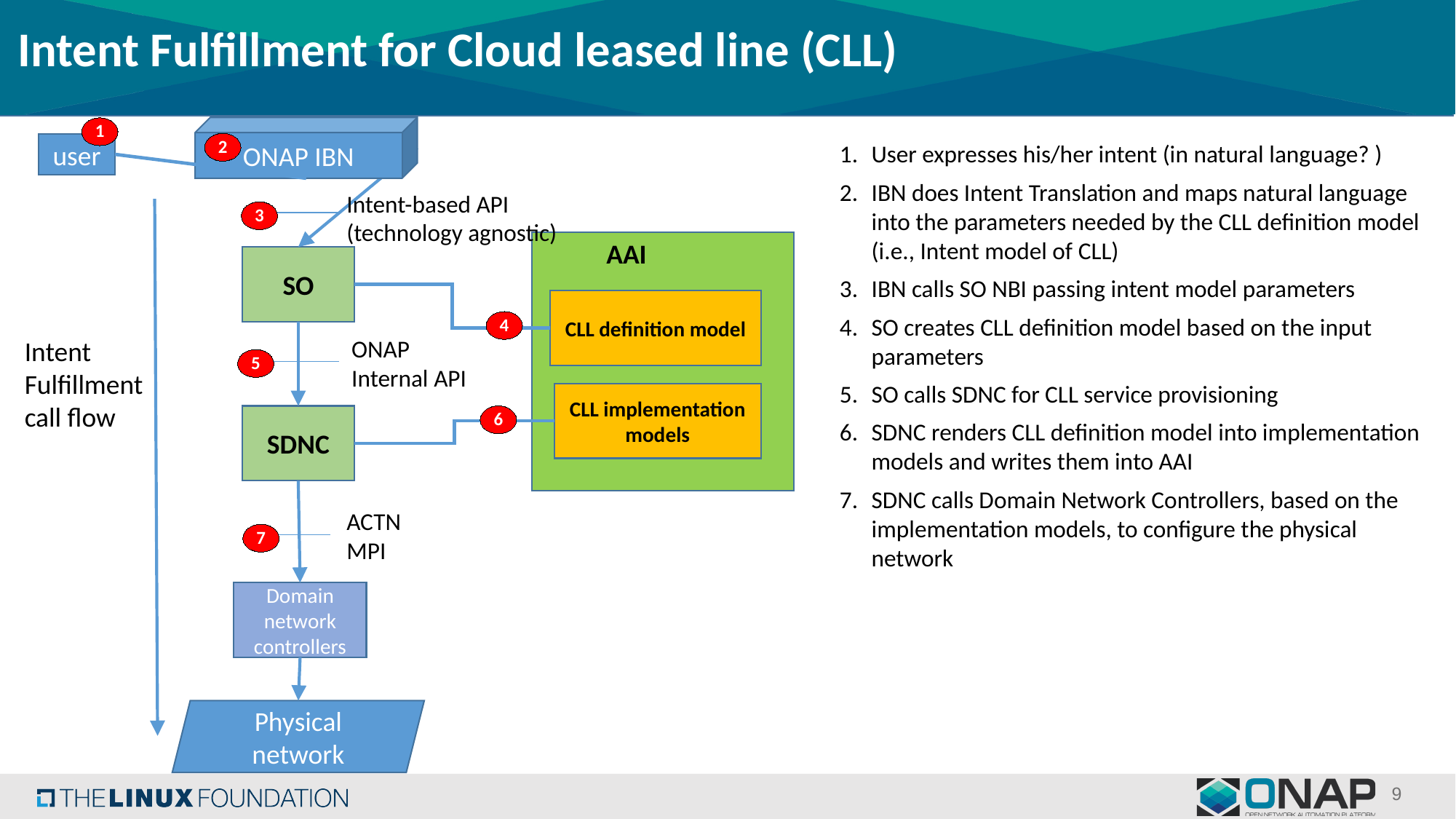

# Intent Fulfillment for Cloud leased line (CLL)
ONAP IBN
1
2
User expresses his/her intent (in natural language? )
IBN does Intent Translation and maps natural language into the parameters needed by the CLL definition model (i.e., Intent model of CLL)
IBN calls SO NBI passing intent model parameters
SO creates CLL definition model based on the input parameters
SO calls SDNC for CLL service provisioning
SDNC renders CLL definition model into implementation models and writes them into AAI
SDNC calls Domain Network Controllers, based on the implementation models, to configure the physical network
user
Intent-based API (technology agnostic)
3
AAI

SO
CLL definition model
4
ONAP Internal API
Intent Fulfillment call flow
5
CLL implementation models
SDNC
6
ACTN MPI
7
Domain network controllers
Physical network
9